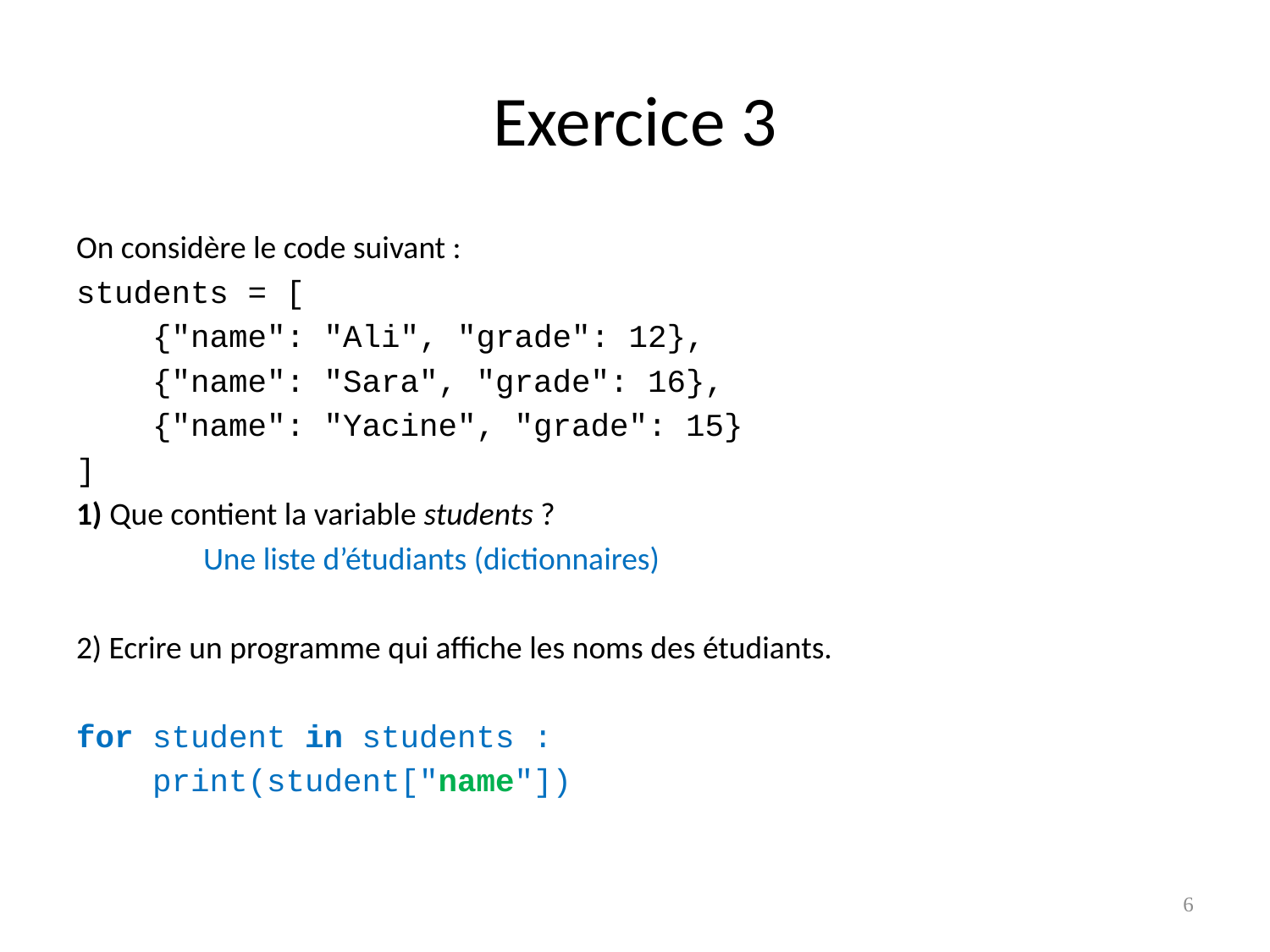

# Exercice 3
On considère le code suivant :
students = [
    {"name": "Ali", "grade": 12},
    {"name": "Sara", "grade": 16},
    {"name": "Yacine", "grade": 15}
]
1) Que contient la variable students ?
	Une liste d’étudiants (dictionnaires)

2) Ecrire un programme qui affiche les noms des étudiants.

for student in students :
    print(student["name"])

6